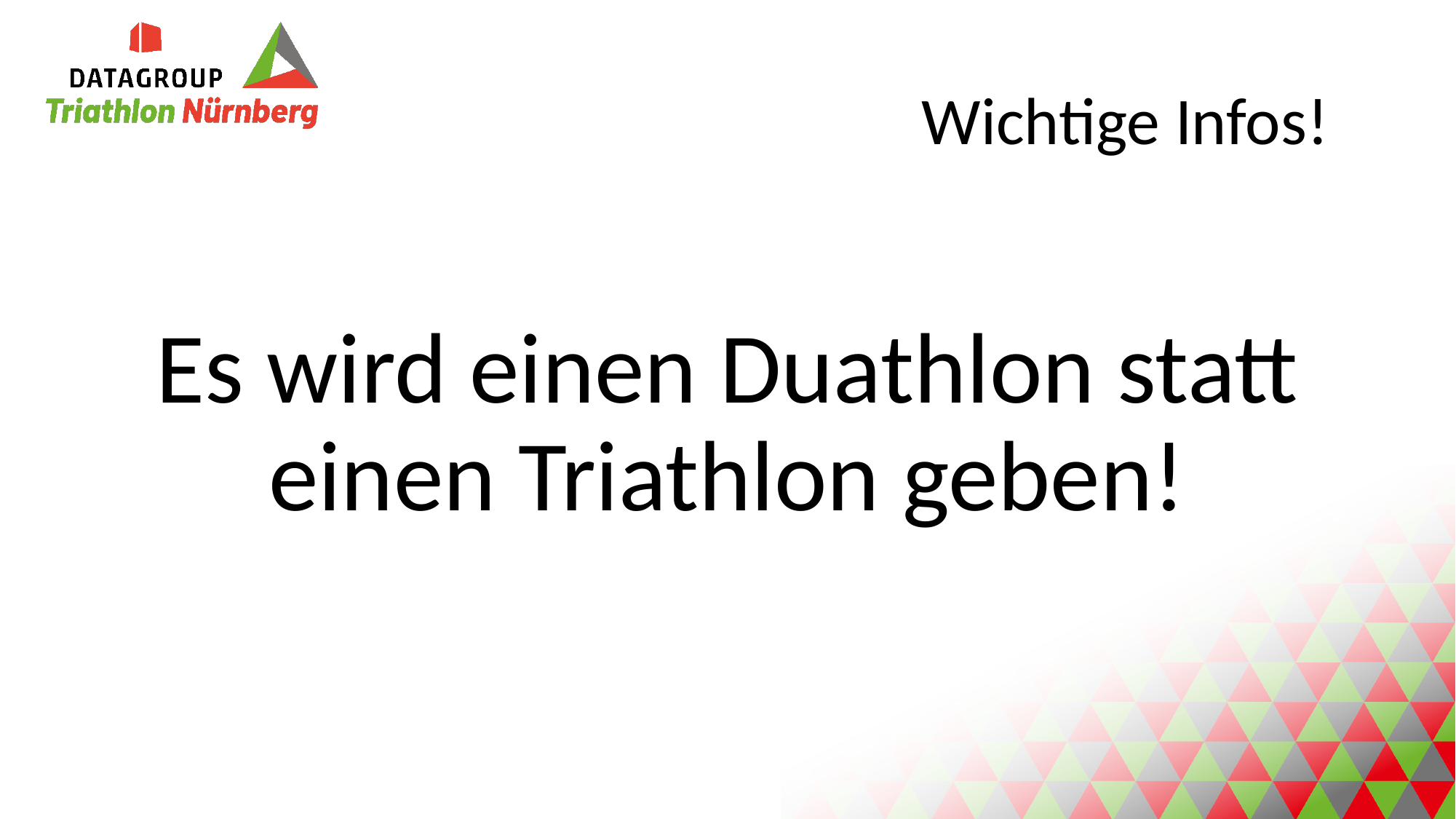

# Wichtige Infos!
Es wird einen Duathlon statt einen Triathlon geben!